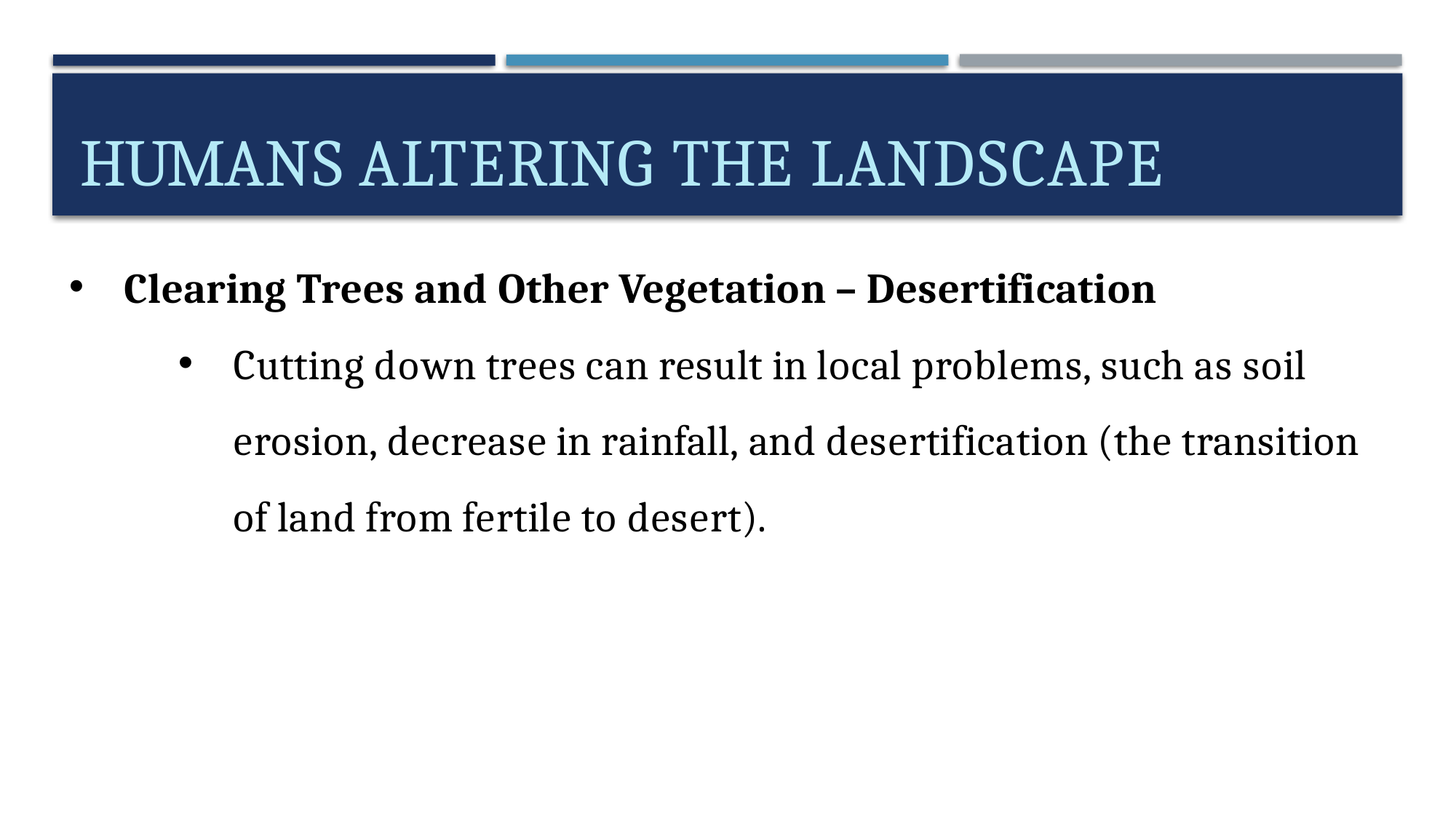

# Humans Altering the Landscape
Clearing Trees and Other Vegetation – Desertification
Cutting down trees can result in local problems, such as soil erosion, decrease in rainfall, and desertification (the transition of land from fertile to desert).